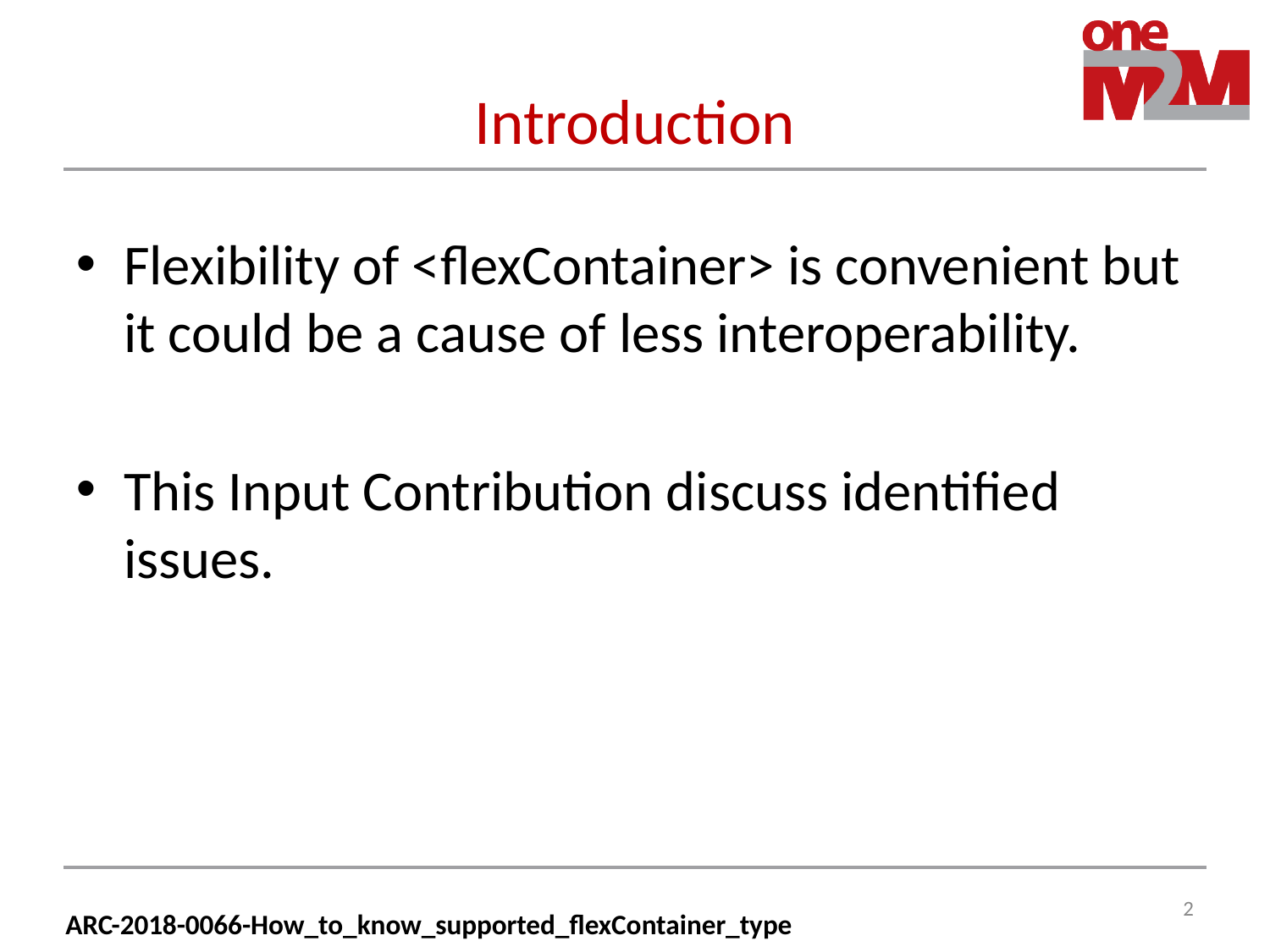

# Introduction
Flexibility of <flexContainer> is convenient but it could be a cause of less interoperability.

This Input Contribution discuss identified issues.
2